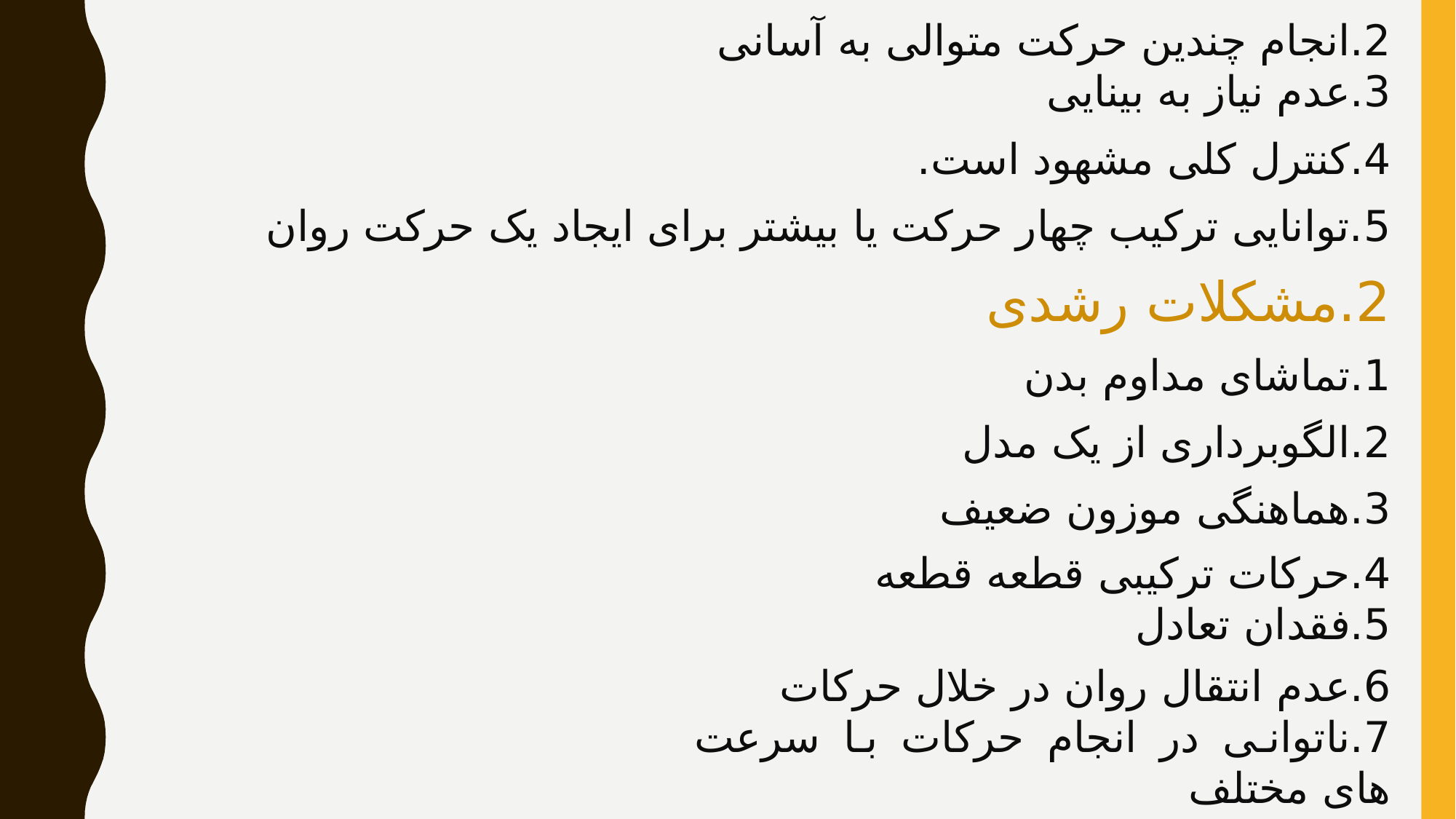

2.انجام چندین حرکت متوالی به آسانی
3.عدم نیاز به بینایی
4.کنترل کلی مشهود است.
5.توانایی ترکیب چهار حرکت یا بیشتر برای ایجاد یک حرکت روان
2.مشکلات رشدی
1.تماشای مداوم بدن
2.الگوبرداری از یک مدل
3.هماهنگی موزون ضعیف
4.حرکات ترکیبی قطعه قطعه
5.فقدان تعادل
6.عدم انتقال روان در خلال حرکات
7.ناتوانی در انجام حرکات با سرعت های مختلف
8.ناتوانی در انجام حرکات در سطوح مختلف